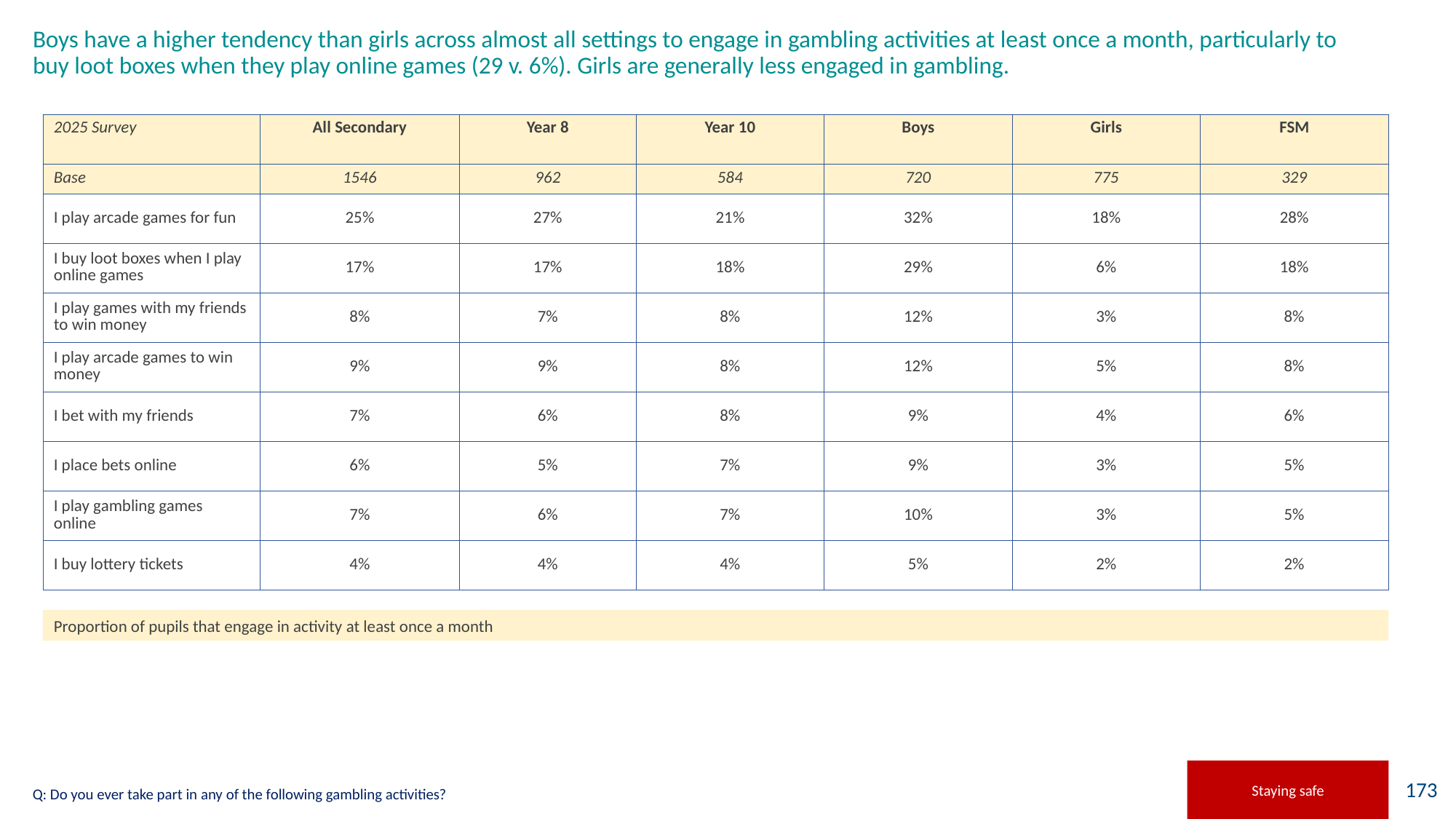

# Boys have a higher tendency than girls across almost all settings to engage in gambling activities at least once a month, particularly to buy loot boxes when they play online games (29 v. 6%). Girls are generally less engaged in gambling.
| 2025 Survey | All Secondary | Year 8 | Year 10 | Boys | Girls | FSM |
| --- | --- | --- | --- | --- | --- | --- |
| Base | 1546 | 962 | 584 | 720 | 775 | 329 |
| I play arcade games for fun | 25% | 27% | 21% | 32% | 18% | 28% |
| I buy loot boxes when I play online games | 17% | 17% | 18% | 29% | 6% | 18% |
| I play games with my friends to win money | 8% | 7% | 8% | 12% | 3% | 8% |
| I play arcade games to win money | 9% | 9% | 8% | 12% | 5% | 8% |
| I bet with my friends | 7% | 6% | 8% | 9% | 4% | 6% |
| I place bets online | 6% | 5% | 7% | 9% | 3% | 5% |
| I play gambling games online | 7% | 6% | 7% | 10% | 3% | 5% |
| I buy lottery tickets | 4% | 4% | 4% | 5% | 2% | 2% |
Proportion of pupils that engage in activity at least once a month
Staying safe
Q: Do you ever take part in any of the following gambling activities?